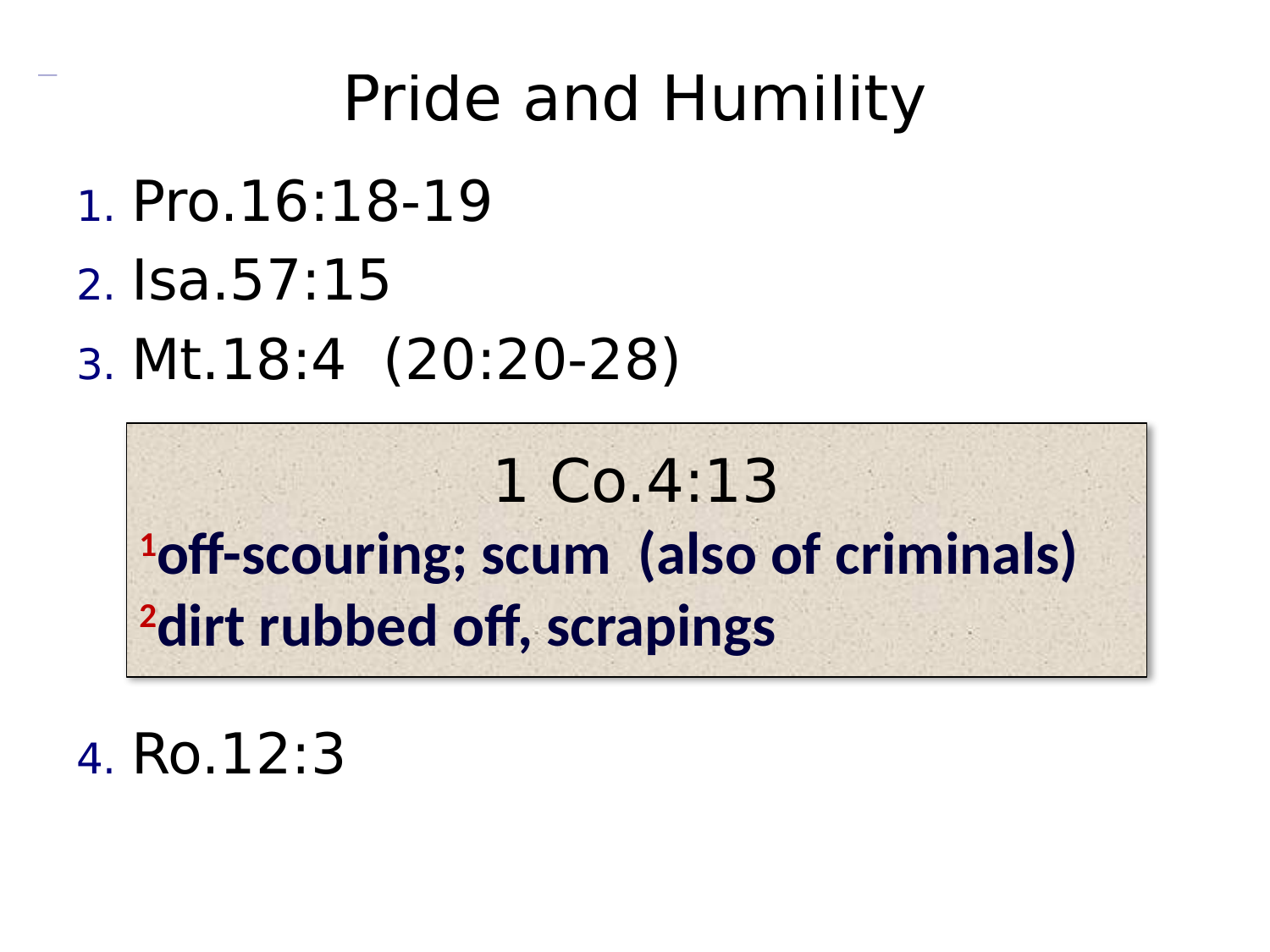

# Pride and Humility
Pro.16:18-19
Isa.57:15
Mt.18:4  (20:20-28)

Ro.12:3
1 Co.4:13
1off-scouring; scum  (also of criminals)
2dirt rubbed off, scrapings